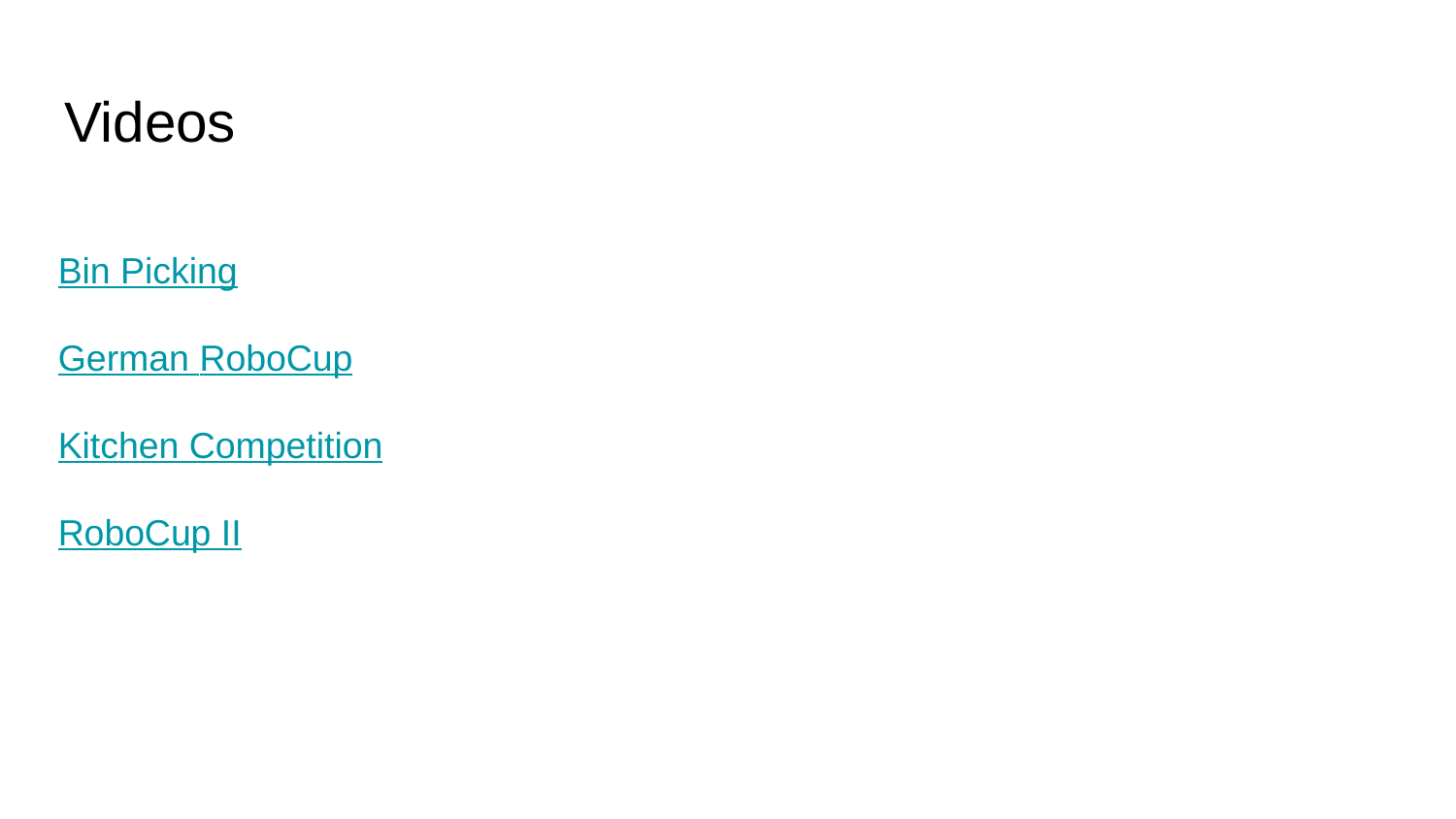

# Videos

Bin Picking

German RoboCup

Kitchen Competition

RoboCup II